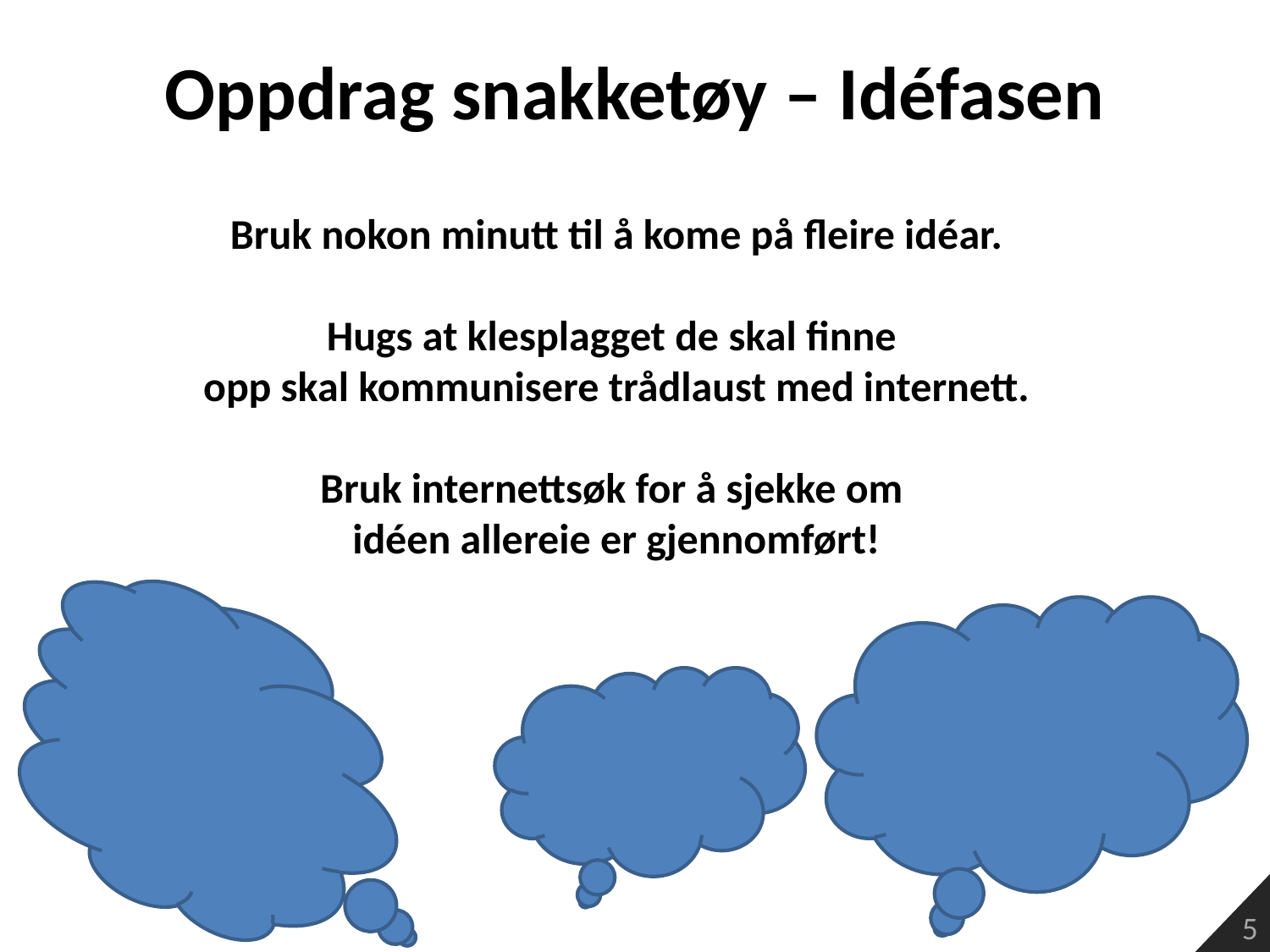

Oppdrag snakketøy – Idéfasen
Bruk nokon minutt til å kome på fleire idéar.

Hugs at klesplagget de skal finne
opp skal kommunisere trådlaust med internett.

Bruk internettsøk for å sjekke om
idéen allereie er gjennomført!